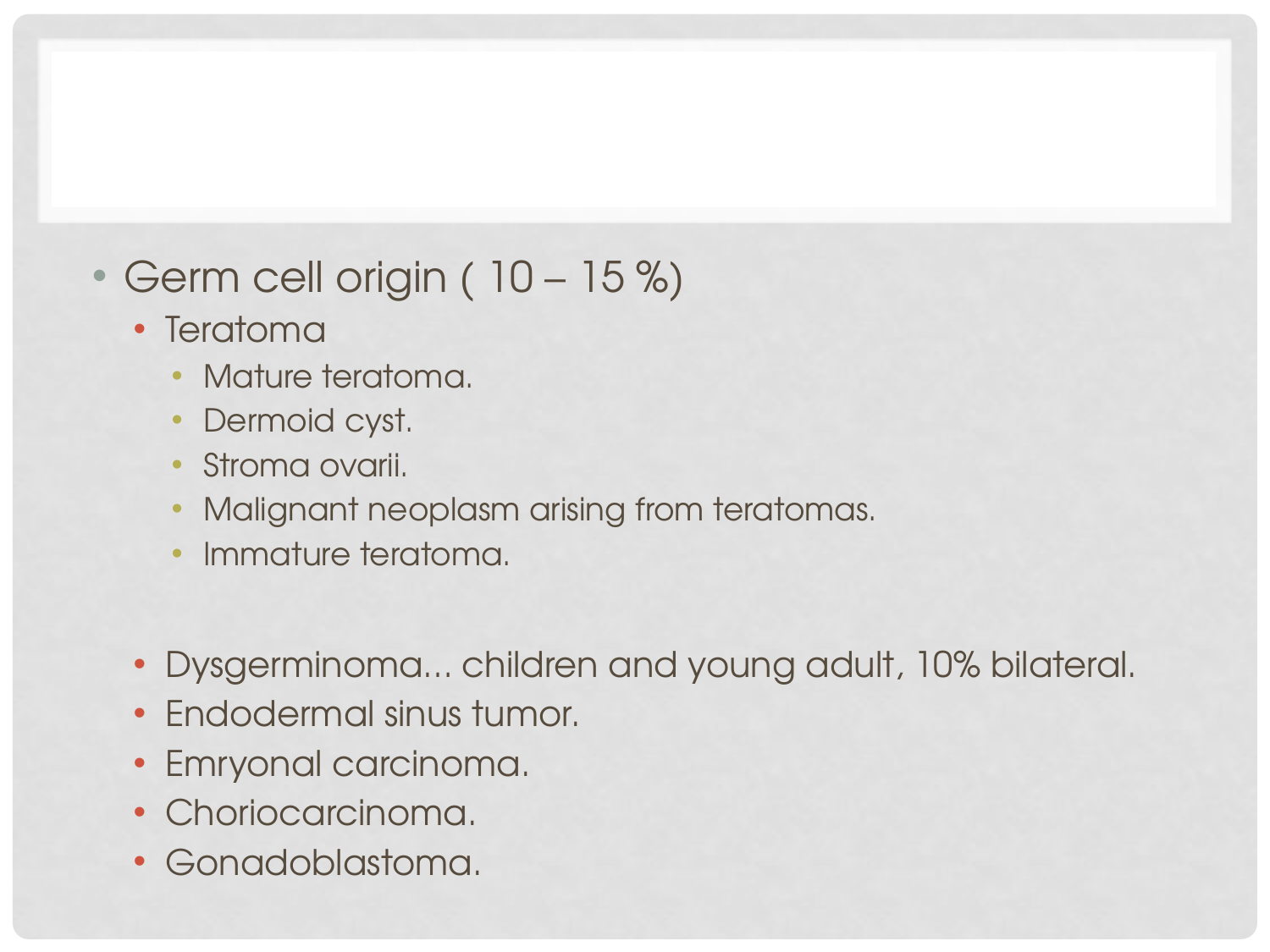

#
Germ cell origin ( 10 – 15 %)
Teratoma
Mature teratoma.
Dermoid cyst.
Stroma ovarii.
Malignant neoplasm arising from teratomas.
Immature teratoma.

Dysgerminoma… children and young adult, 10% bilateral.
Endodermal sinus tumor.
Emryonal carcinoma.
Choriocarcinoma.
Gonadoblastoma.